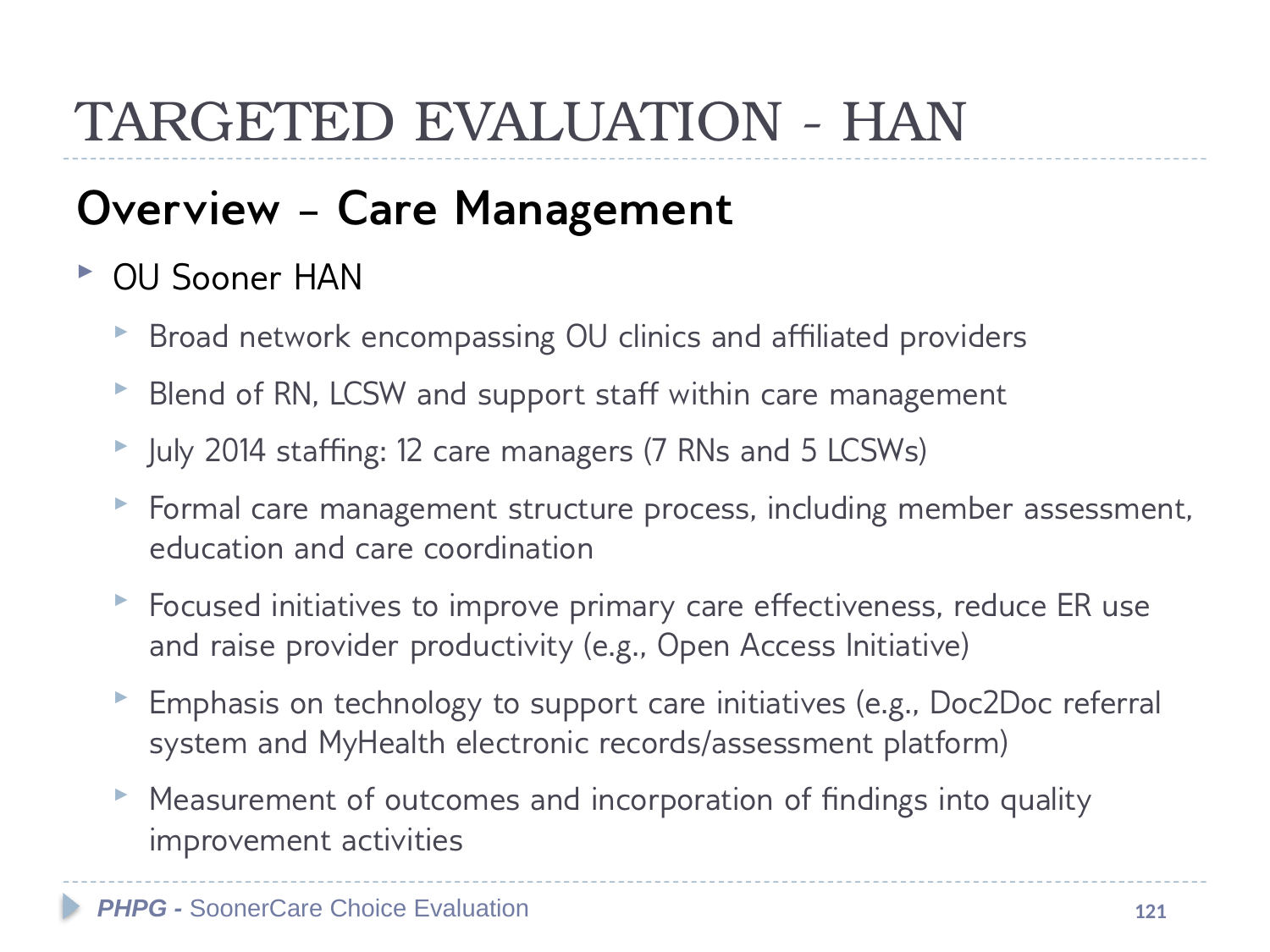

# TARGETED EVALUATION - HAN
Overview – Care Management
OU Sooner HAN
Broad network encompassing OU clinics and affiliated providers
Blend of RN, LCSW and support staff within care management
July 2014 staffing: 12 care managers (7 RNs and 5 LCSWs)
Formal care management structure process, including member assessment, education and care coordination
Focused initiatives to improve primary care effectiveness, reduce ER use and raise provider productivity (e.g., Open Access Initiative)
Emphasis on technology to support care initiatives (e.g., Doc2Doc referral system and MyHealth electronic records/assessment platform)
Measurement of outcomes and incorporation of findings into quality improvement activities

PHPG - SoonerCare Choice Evaluation
121